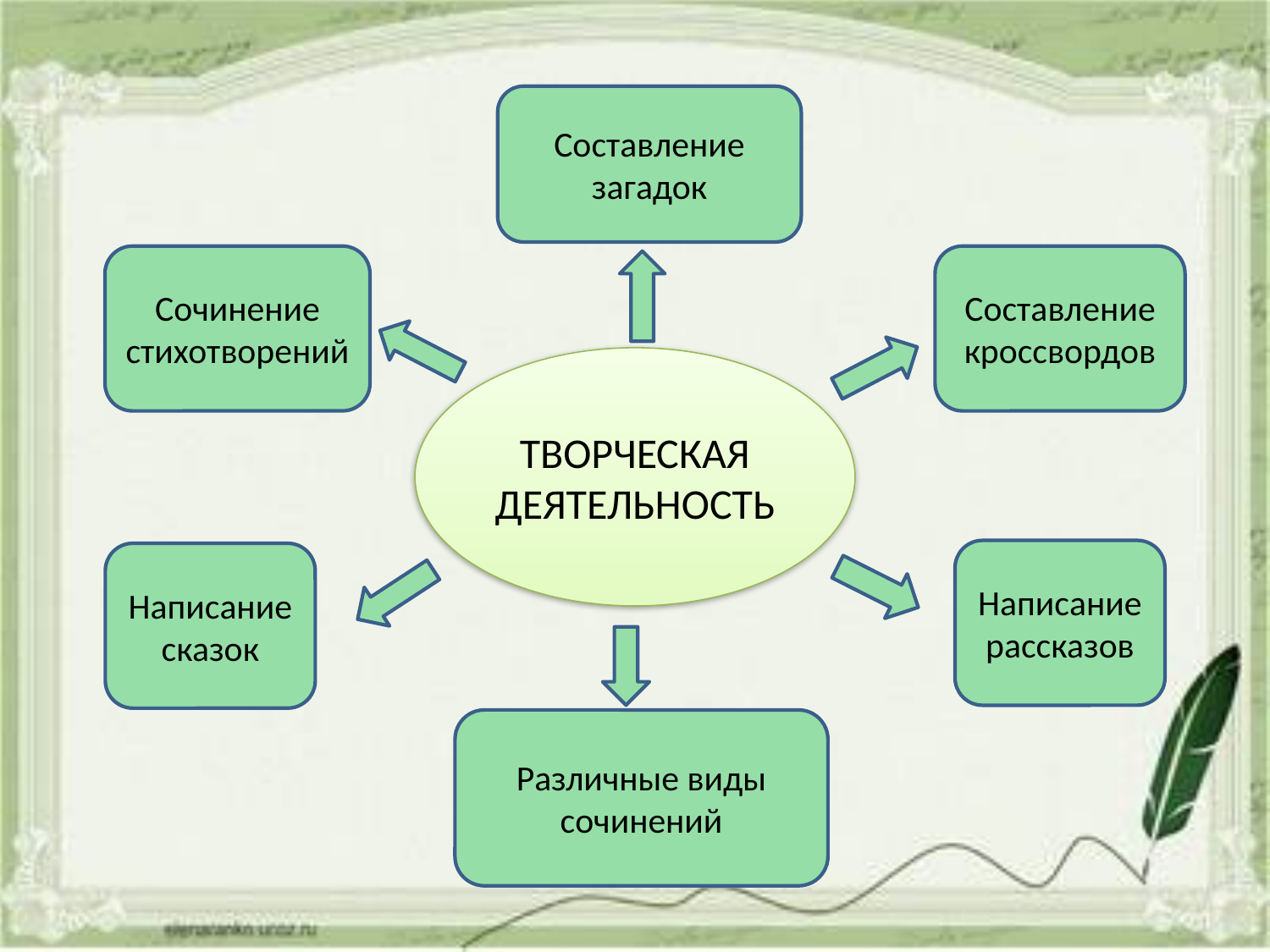

Составление загадок
Сочинение стихотворений
Составление кроссвордов

ТВОРЧЕСКАЯ ДЕЯТЕЛЬНОСТЬ
Написание рассказов
Написание сказок

Различные виды сочинений